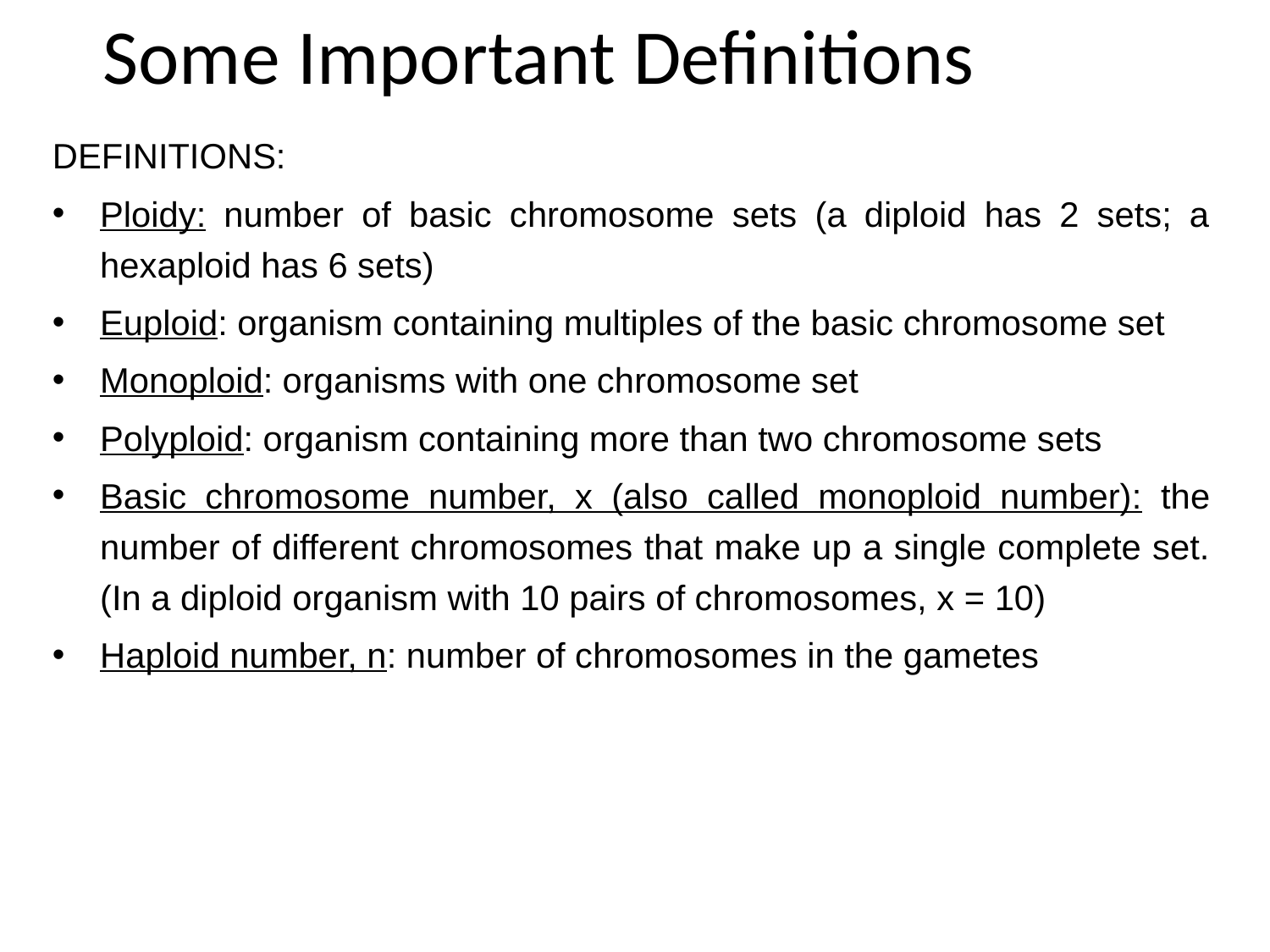

# Some Important Definitions
DEFINITIONS:
Ploidy: number of basic chromosome sets (a diploid has 2 sets; a hexaploid has 6 sets)
Euploid: organism containing multiples of the basic chromosome set
Monoploid: organisms with one chromosome set
Polyploid: organism containing more than two chromosome sets
Basic chromosome number, x (also called monoploid number): the number of different chromosomes that make up a single complete set. (In a diploid organism with 10 pairs of chromosomes, x = 10)
Haploid number, n: number of chromosomes in the gametes